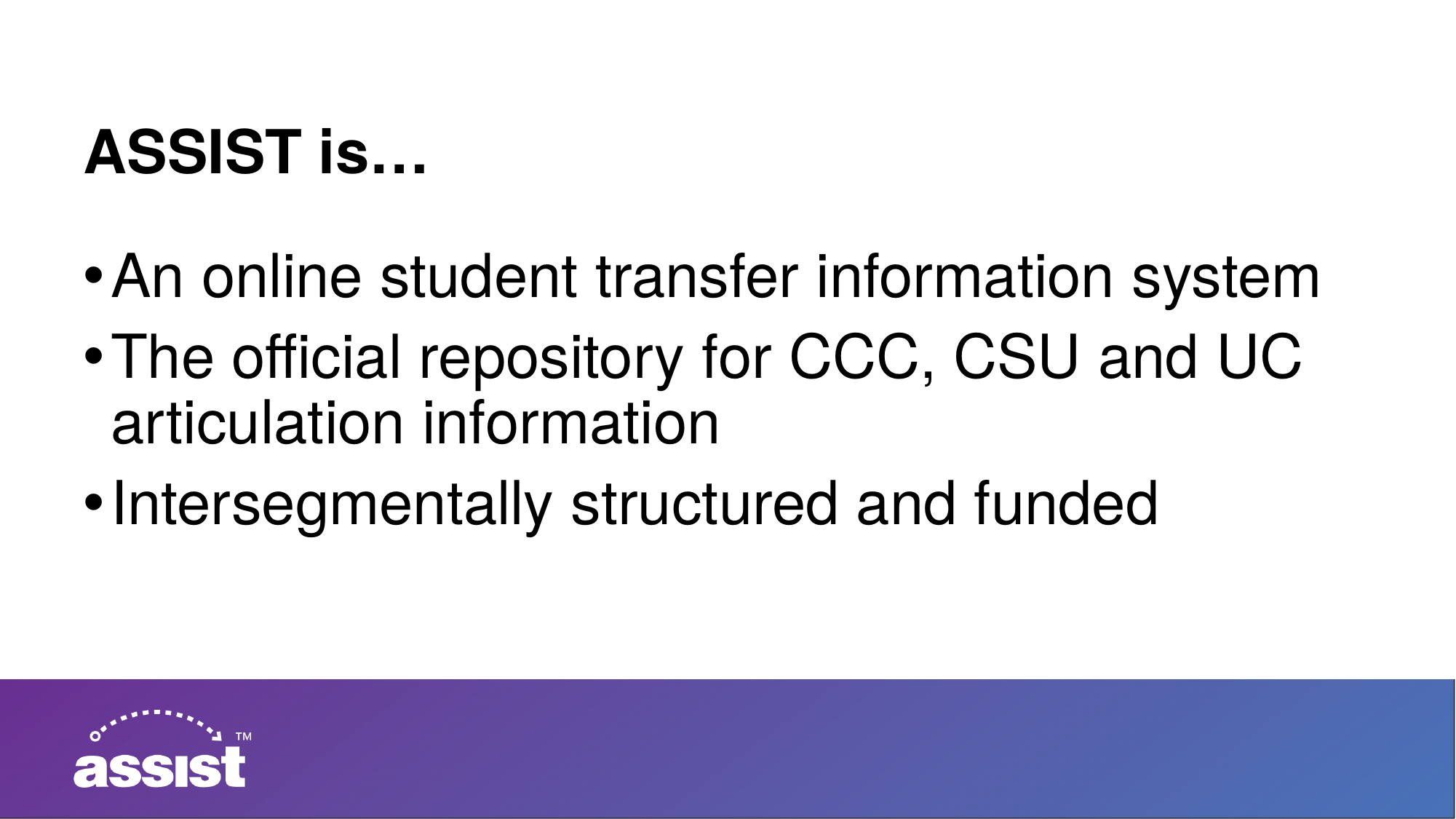

# ASSIST is…
An online student transfer information system
The official repository for CCC, CSU and UC articulation information
Intersegmentally structured and funded